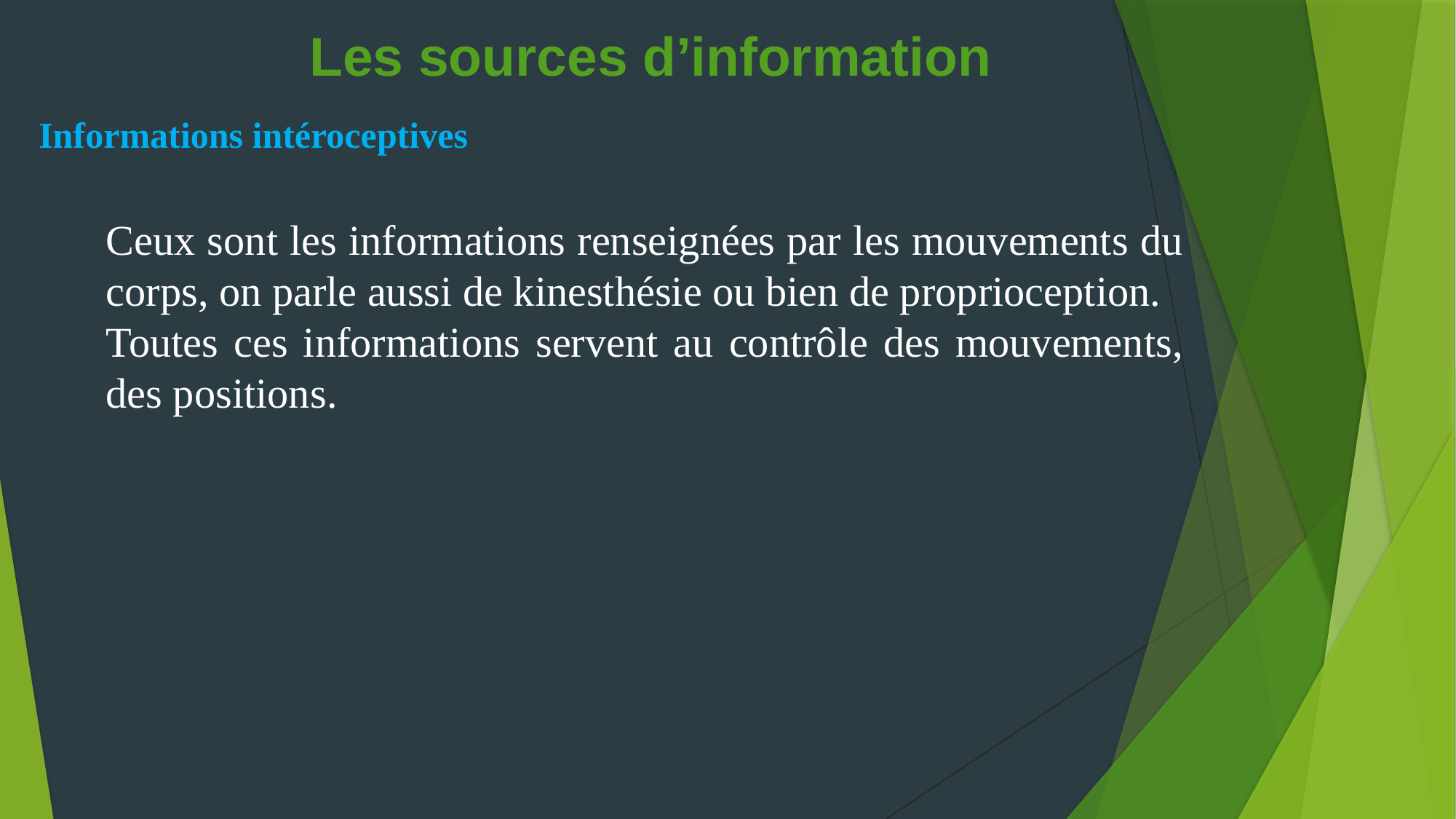

Les sources d’information
Informations intéroceptives

Ceux sont les informations renseignées par les mouvements du corps, on parle aussi de kinesthésie ou bien de proprioception.
Toutes ces informations servent au contrôle des mouvements, des positions.